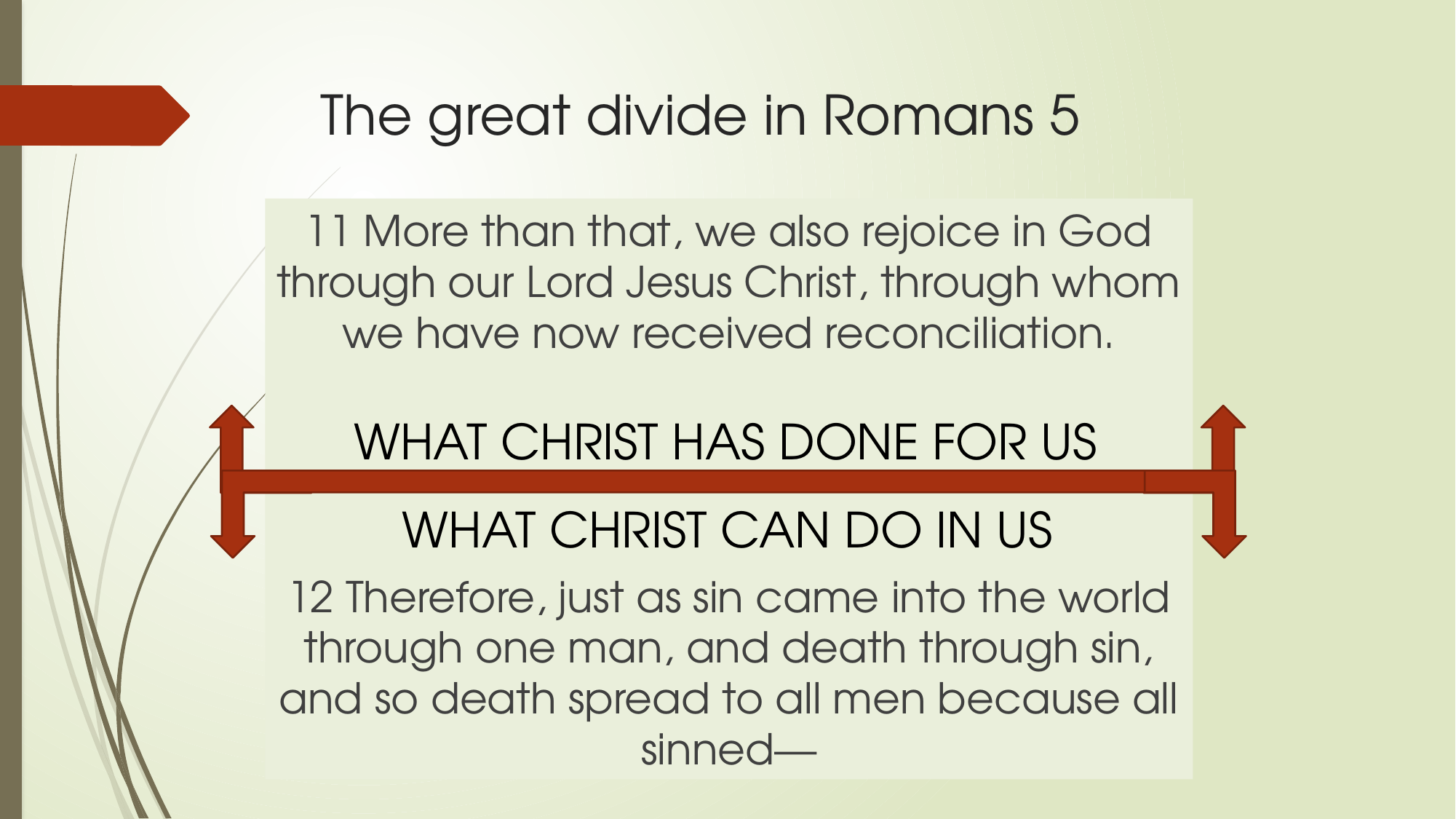

# The great divide in Romans 5
11 More than that, we also rejoice in God through our Lord Jesus Christ, through whom we have now received reconciliation.

12 Therefore, just as sin came into the world through one man, and death through sin, and so death spread to all men because all sinned—

WHAT CHRIST HAS DONE FOR US

WHAT CHRIST CAN DO IN US